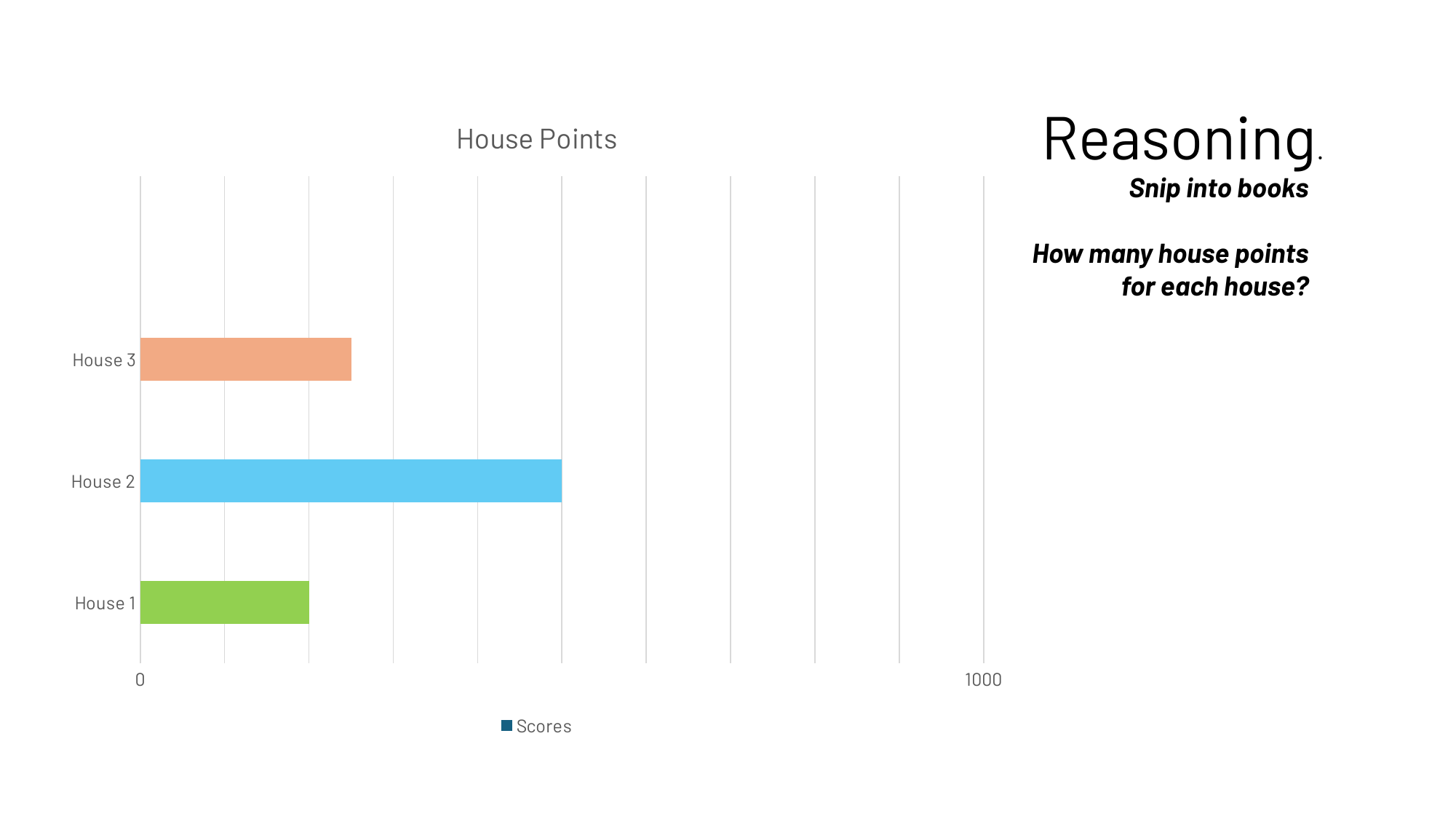

### Chart: House Points

| Category | Scores |
|---|---|
| House 1 | 200.0 |
| House 2 | 500.0 |
| House 3 | 250.0 |
Reasoning.
Snip into books

How many house points
for each house?